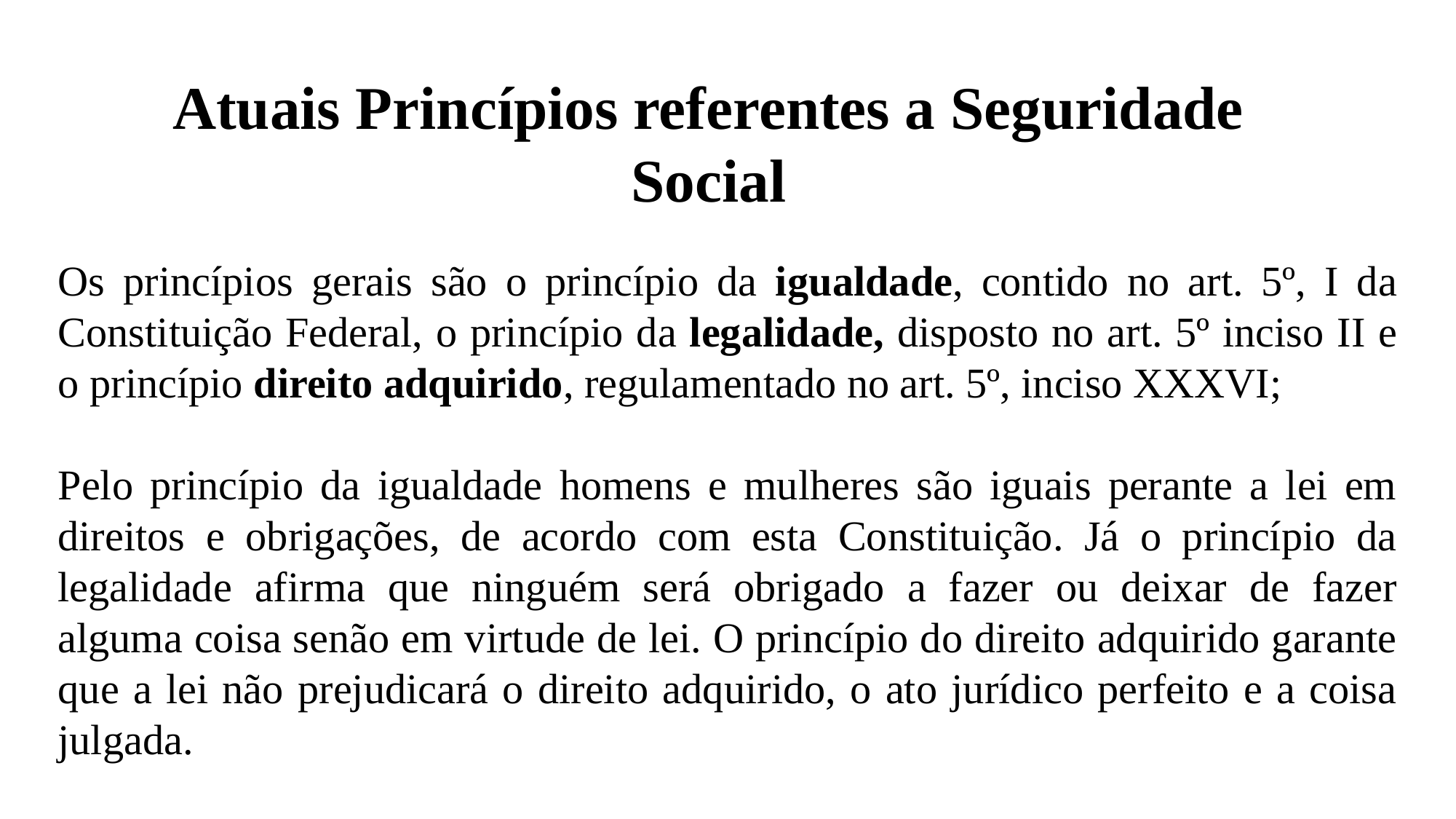

Atuais Princípios referentes a Seguridade Social
Os princípios gerais são o princípio da igualdade, contido no art. 5º, I da Constituição Federal, o princípio da legalidade, disposto no art. 5º inciso II e o princípio direito adquirido, regulamentado no art. 5º, inciso XXXVI;

Pelo princípio da igualdade homens e mulheres são iguais perante a lei em direitos e obrigações, de acordo com esta Constituição. Já o princípio da legalidade afirma que ninguém será obrigado a fazer ou deixar de fazer alguma coisa senão em virtude de lei. O princípio do direito adquirido garante que a lei não prejudicará o direito adquirido, o ato jurídico perfeito e a coisa julgada.